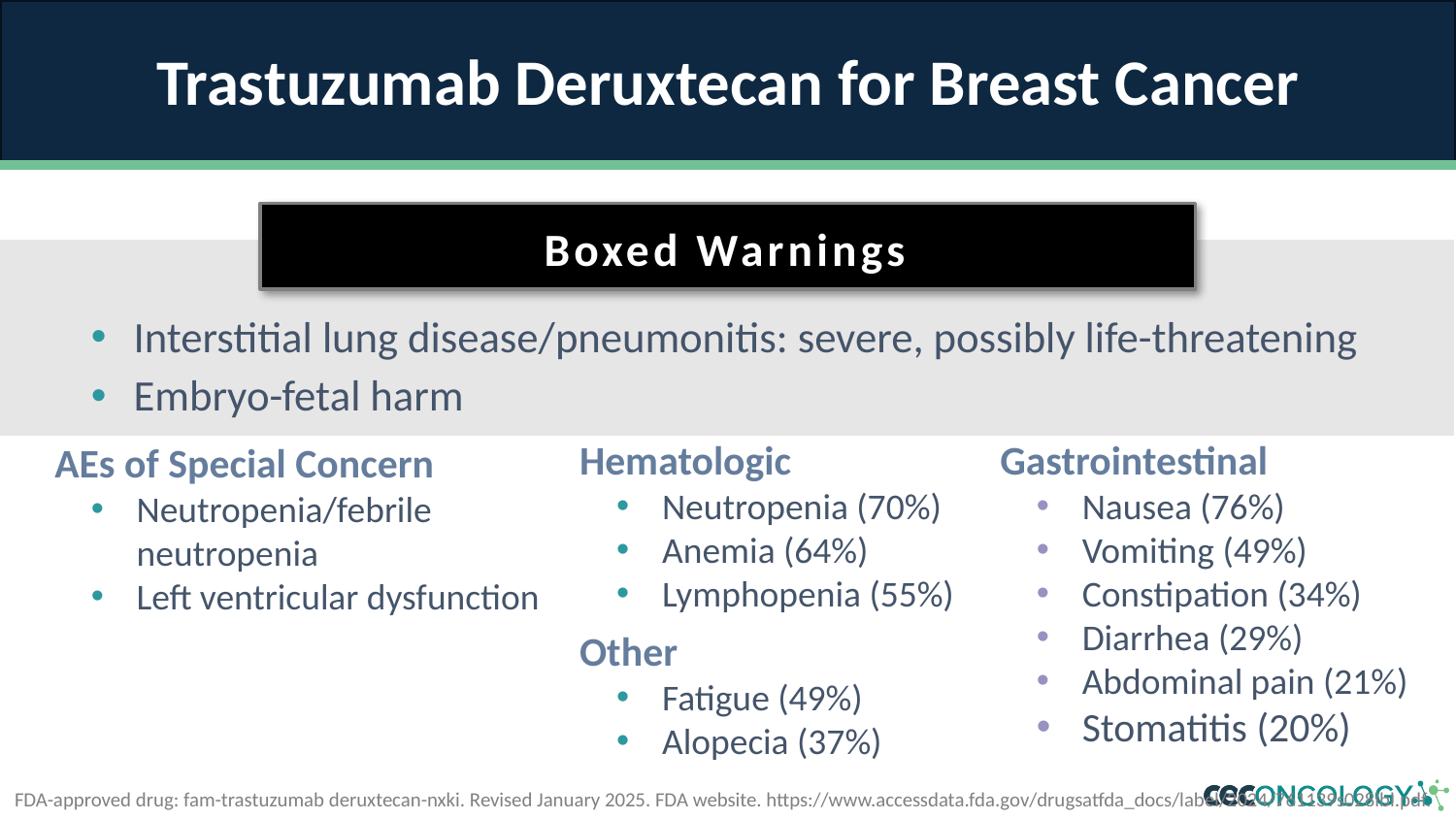

# Trastuzumab Deruxtecan for Breast Cancer

Boxed Warnings

Interstitial lung disease/pneumonitis: severe, possibly life-threatening
Embryo-fetal harm
Hematologic
Neutropenia (70%)
Anemia (64%)
Lymphopenia (55%)
Other
Fatigue (49%)
Alopecia (37%)

Gastrointestinal
Nausea (76%)
Vomiting (49%)
Constipation (34%)
Diarrhea (29%)
Abdominal pain (21%)
Stomatitis (20%)

AEs of Special Concern
Neutropenia/febrile neutropenia
Left ventricular dysfunction
FDA-approved drug: fam-trastuzumab deruxtecan-nxki. Revised January 2025. FDA website. https://www.accessdata.fda.gov/drugsatfda_docs/label/2024/761139s028lbl.pdf.